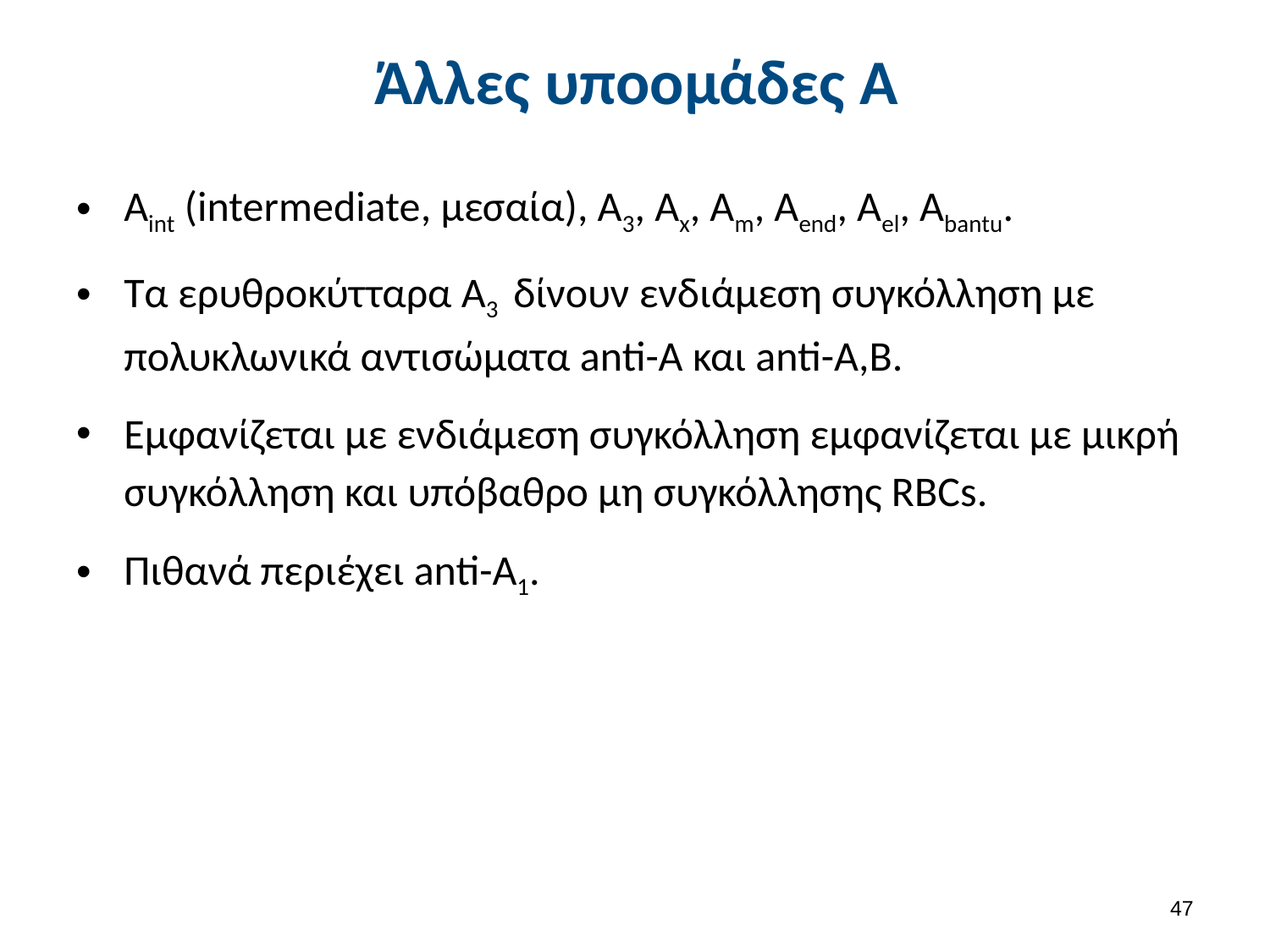

# Άλλες υποομάδες Α
Aint (intermediate, μεσαία), A3, Ax, Am, Aend, Ael, Abantu.
Τα ερυθροκύτταρα A3  δίνουν ενδιάμεση συγκόλληση με πολυκλωνικά αντισώματα anti-A και anti-A,B.
Εμφανίζεται με ενδιάμεση συγκόλληση εμφανίζεται με μικρή συγκόλληση και υπόβαθρο μη συγκόλλησης RBCs.
Πιθανά περιέχει anti-A1.
47